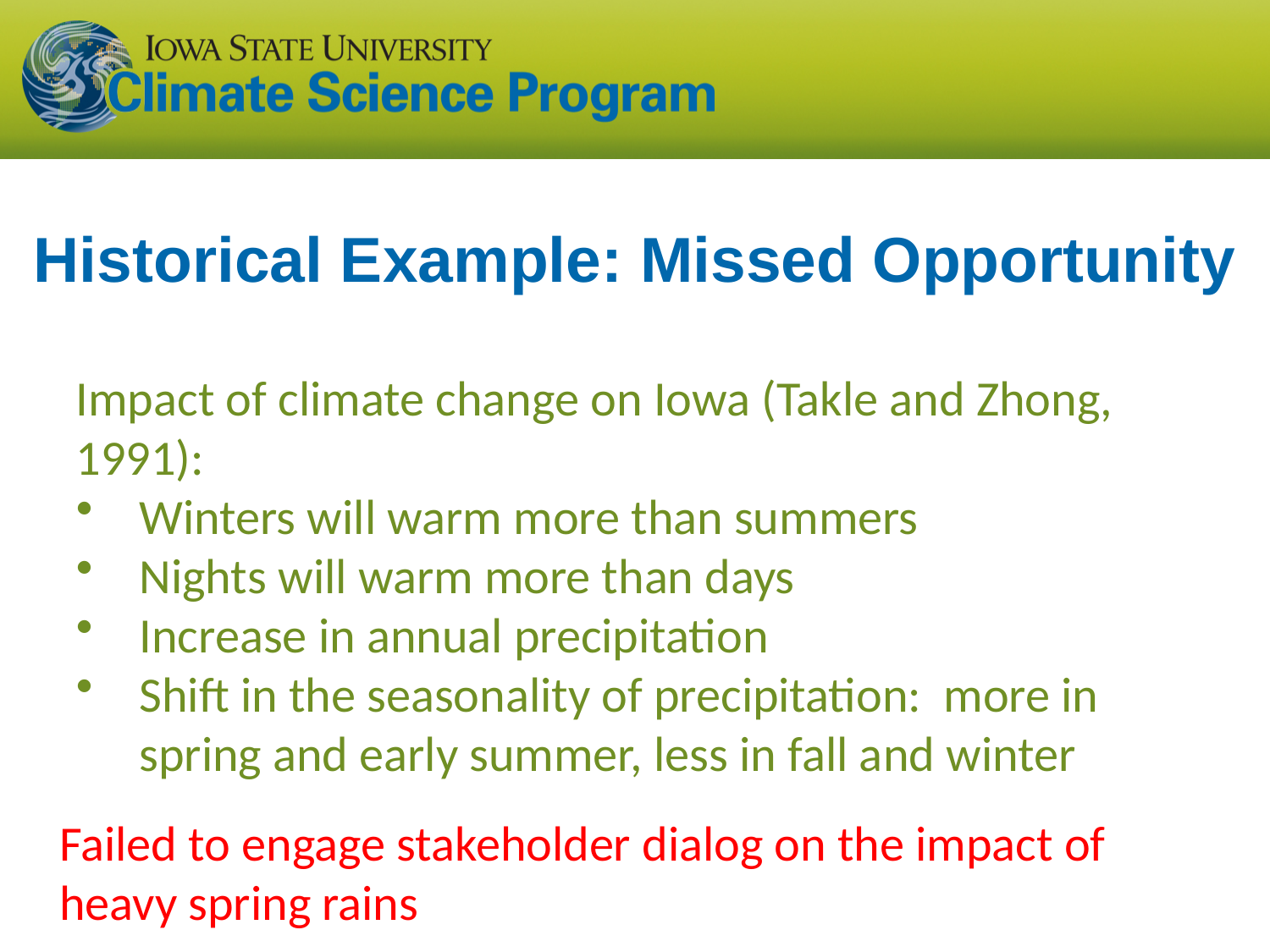

# Historical Example: Missed Opportunity

Impact of climate change on Iowa (Takle and Zhong, 1991):
Winters will warm more than summers
Nights will warm more than days
Increase in annual precipitation
Shift in the seasonality of precipitation:  more in spring and early summer, less in fall and winter

Failed to engage stakeholder dialog on the impact of heavy spring rains